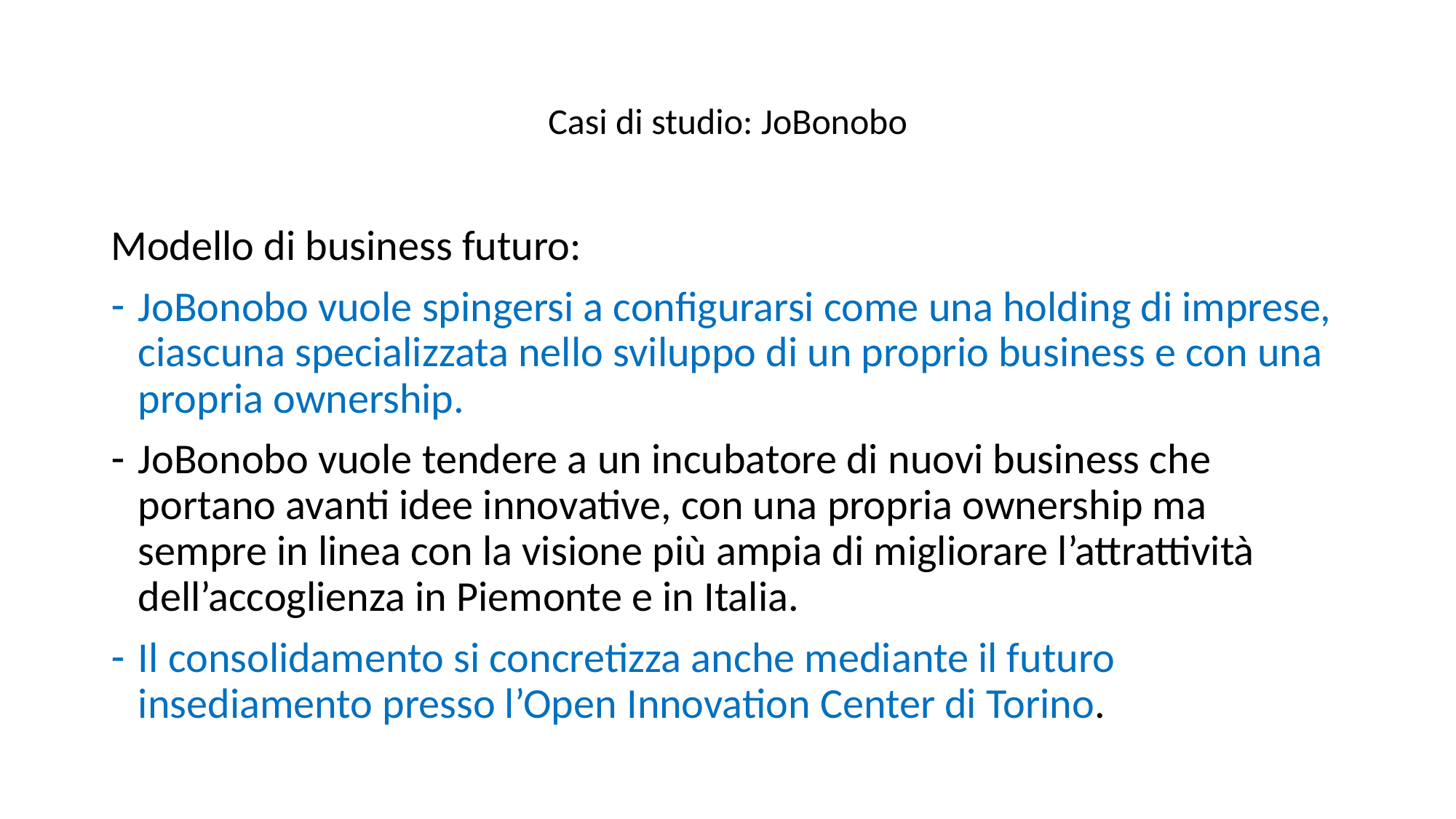

# Casi di studio: JoBonobo
Modello di business futuro:
JoBonobo vuole spingersi a configurarsi come una holding di imprese, ciascuna specializzata nello sviluppo di un proprio business e con una propria ownership.
JoBonobo vuole tendere a un incubatore di nuovi business che portano avanti idee innovative, con una propria ownership ma sempre in linea con la visione più ampia di migliorare l’attrattività dell’accoglienza in Piemonte e in Italia.
Il consolidamento si concretizza anche mediante il futuro insediamento presso l’Open Innovation Center di Torino.